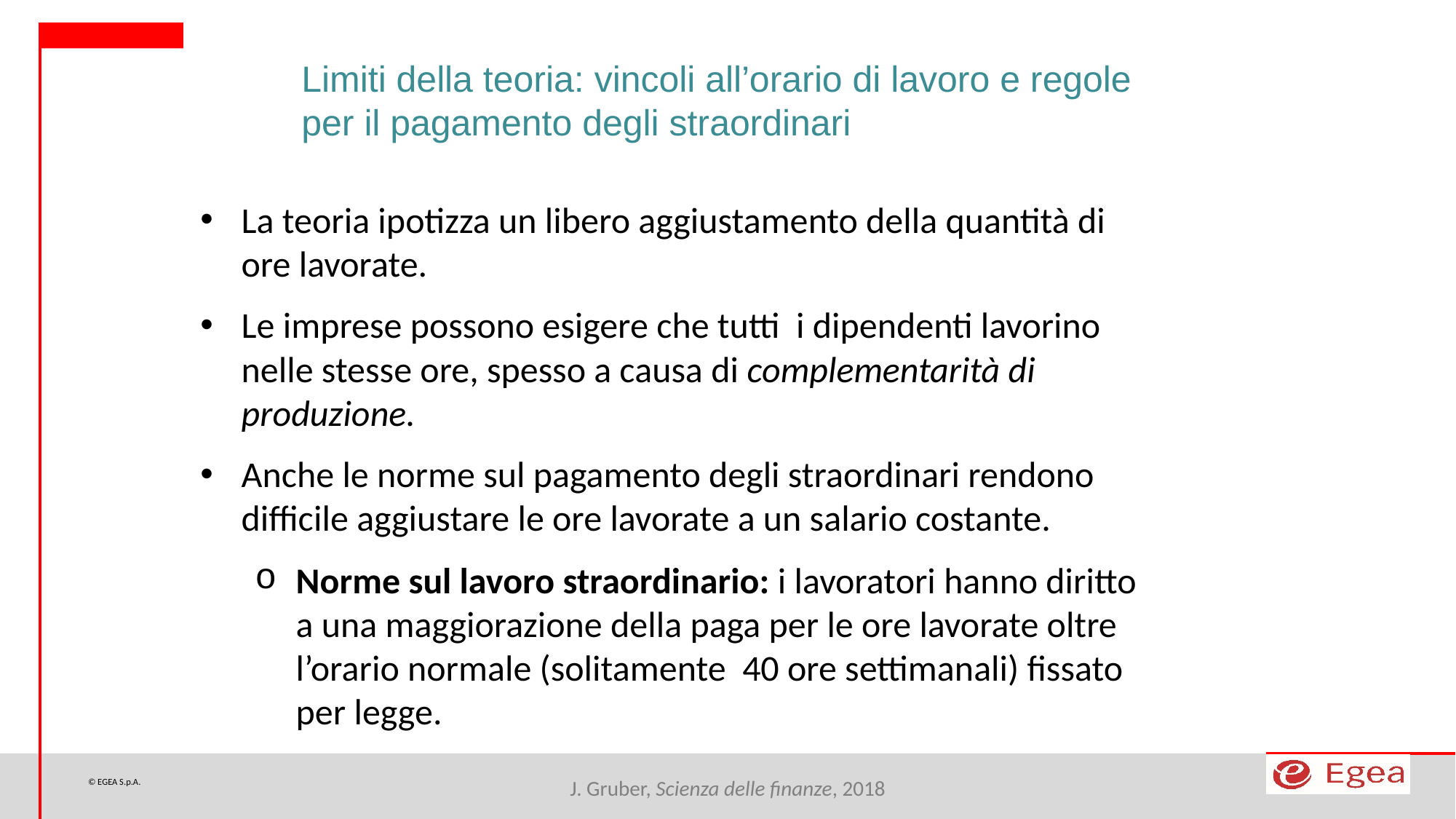

Limiti della teoria: vincoli all’orario di lavoro e regole per il pagamento degli straordinari
La teoria ipotizza un libero aggiustamento della quantità di ore lavorate.
Le imprese possono esigere che tutti  i dipendenti lavorino nelle stesse ore, spesso a causa di complementarità di produzione.
Anche le norme sul pagamento degli straordinari rendono difficile aggiustare le ore lavorate a un salario costante.
Norme sul lavoro straordinario: i lavoratori hanno diritto a una maggiorazione della paga per le ore lavorate oltre l’orario normale (solitamente  40 ore settimanali) fissato per legge.